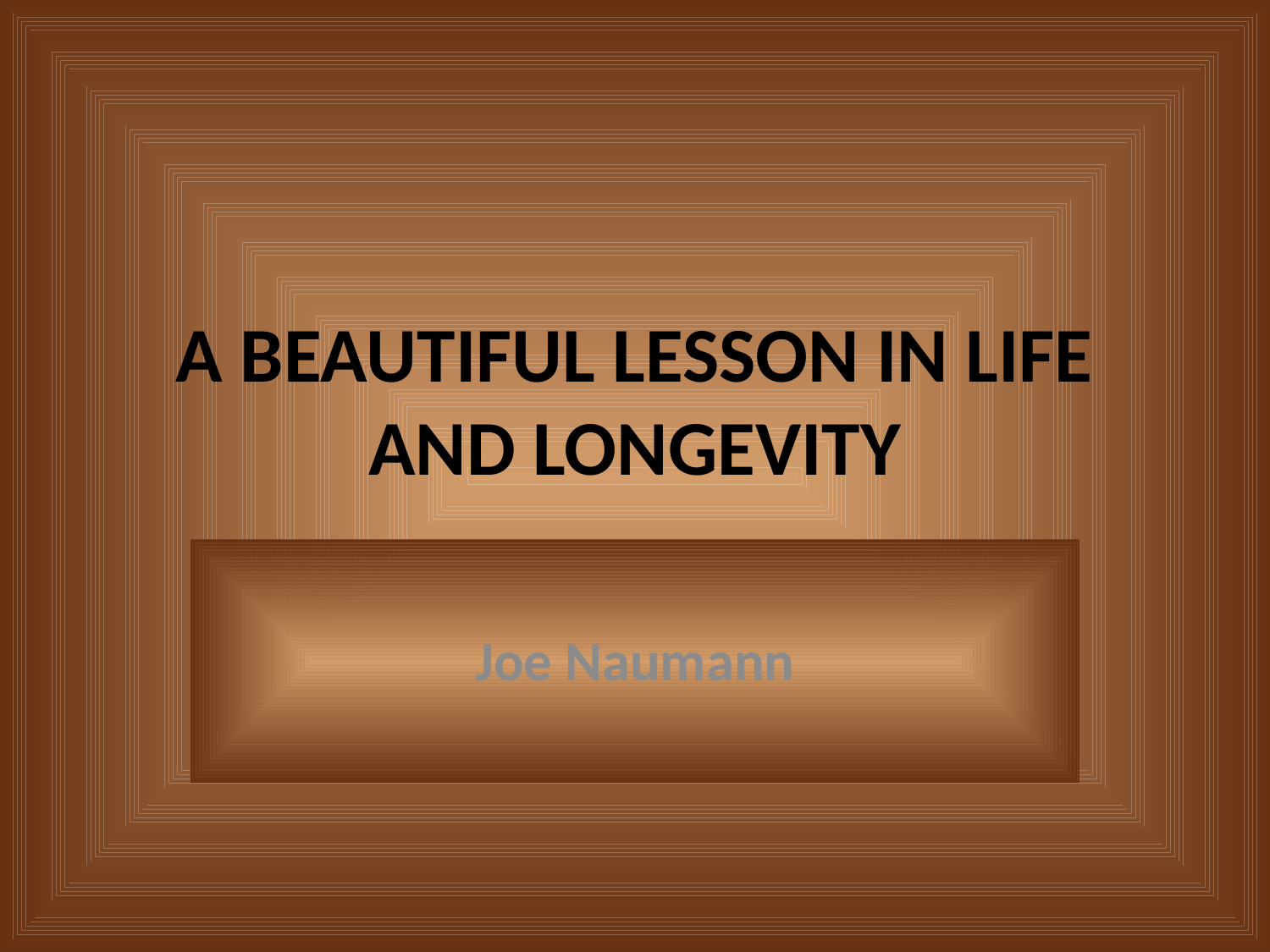

# A BEAUTIFUL LESSON IN LIFE AND LONGEVITY

Joe Naumann